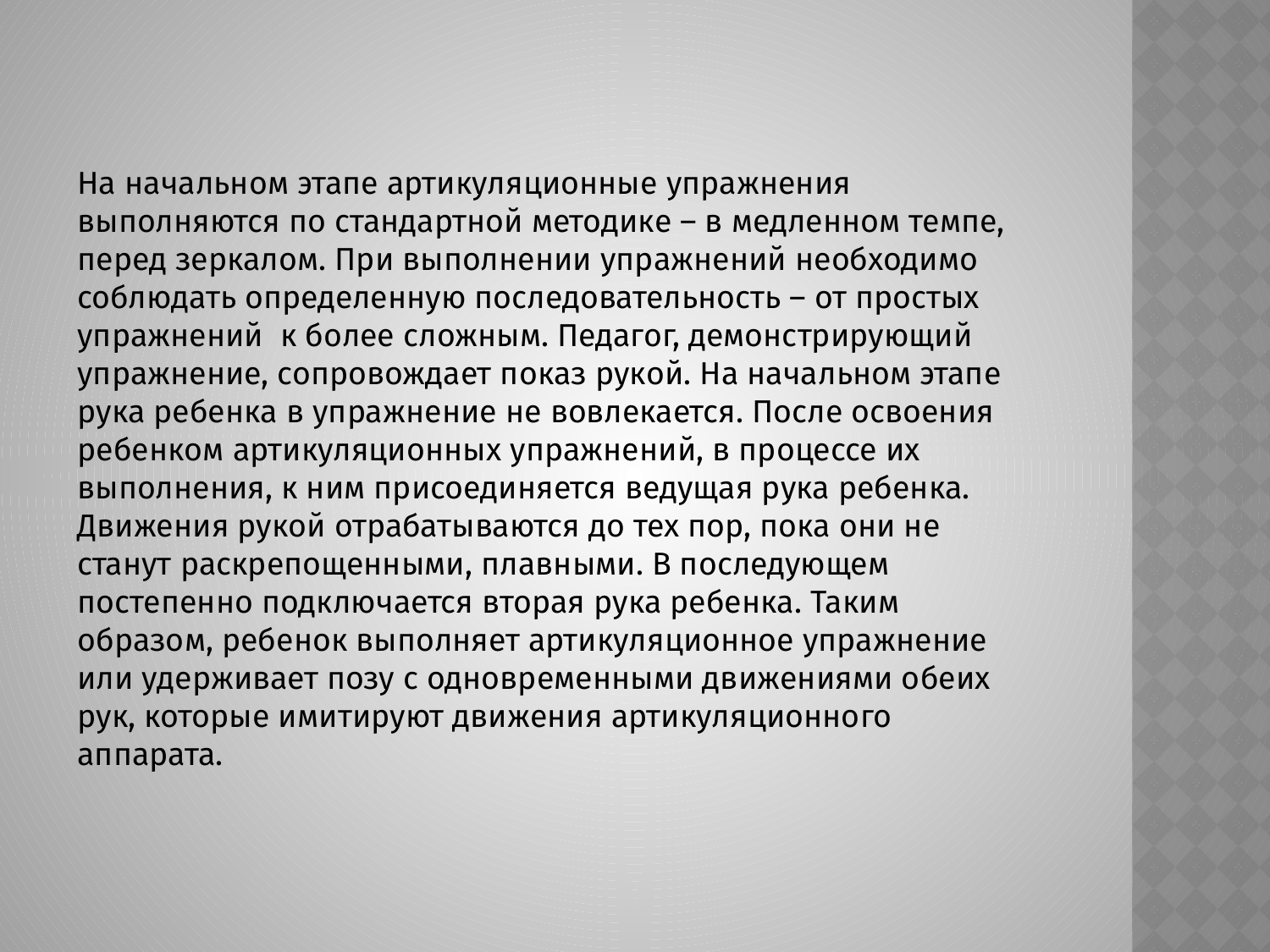

На начальном этапе артикуляционные упражнения выполняются по стандартной методике – в медленном темпе, перед зеркалом. При выполнении упражнений необходимо соблюдать определенную последовательность – от простых упражнений  к более сложным. Педагог, демонстрирующий упражнение, сопровождает показ рукой. На начальном этапе рука ребенка в упражнение не вовлекается. После освоения ребенком артикуляционных упражнений, в процессе их выполнения, к ним присоединяется ведущая рука ребенка. Движения рукой отрабатываются до тех пор, пока они не станут раскрепощенными, плавными. В последующем постепенно подключается вторая рука ребенка. Таким образом, ребенок выполняет артикуляционное упражнение или удерживает позу с одновременными движениями обеих рук, которые имитируют движения артикуляционного аппарата.